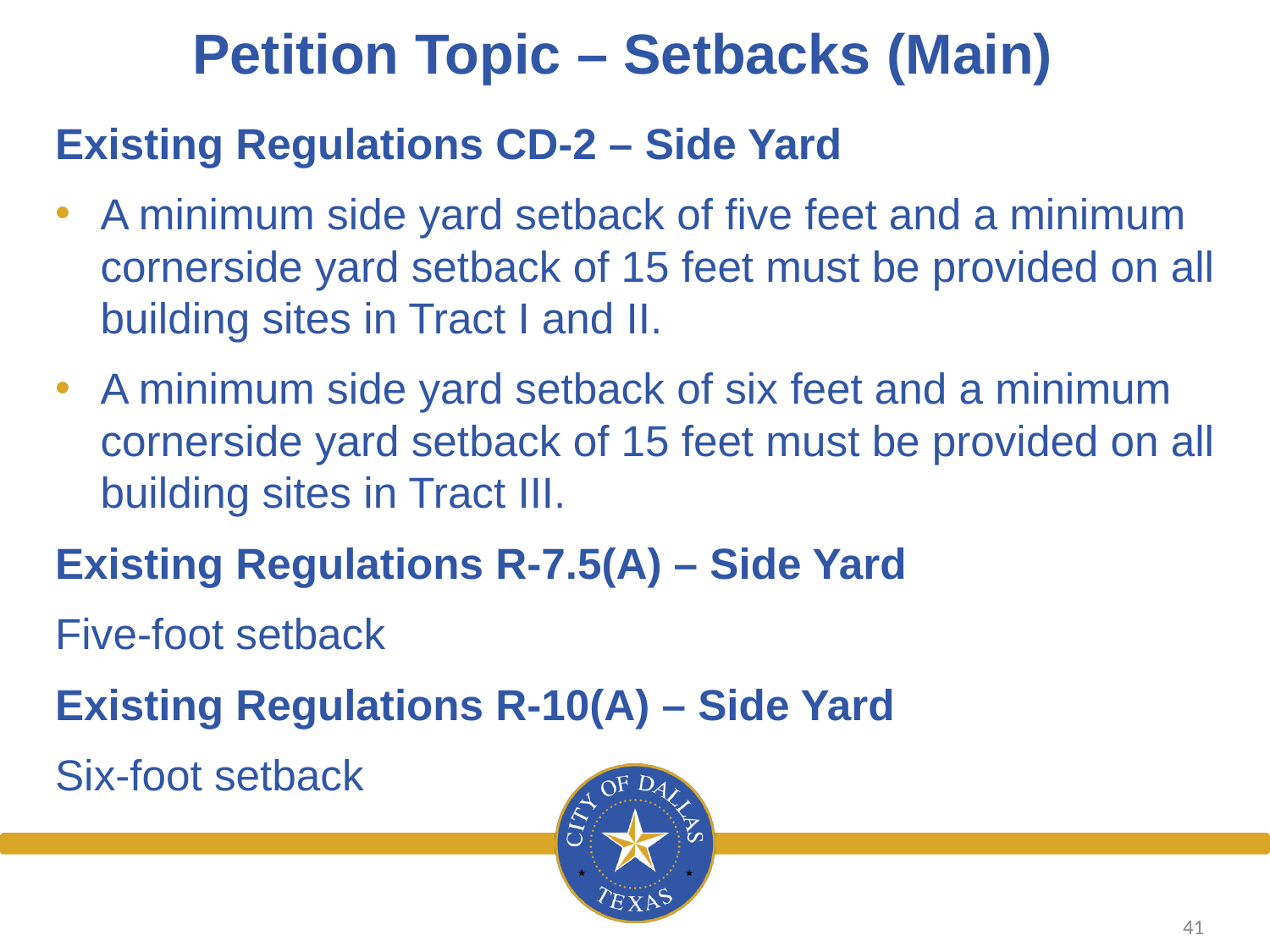

# Petition Topic – Setbacks (Main)
Existing Regulations CD-2 – Side Yard
A minimum side yard setback of five feet and a minimum cornerside yard setback of 15 feet must be provided on all building sites in Tract I and II.
A minimum side yard setback of six feet and a minimum cornerside yard setback of 15 feet must be provided on all building sites in Tract III.
Existing Regulations R-7.5(A) – Side Yard
Five-foot setback
Existing Regulations R-10(A) – Side Yard
Six-foot setback

41